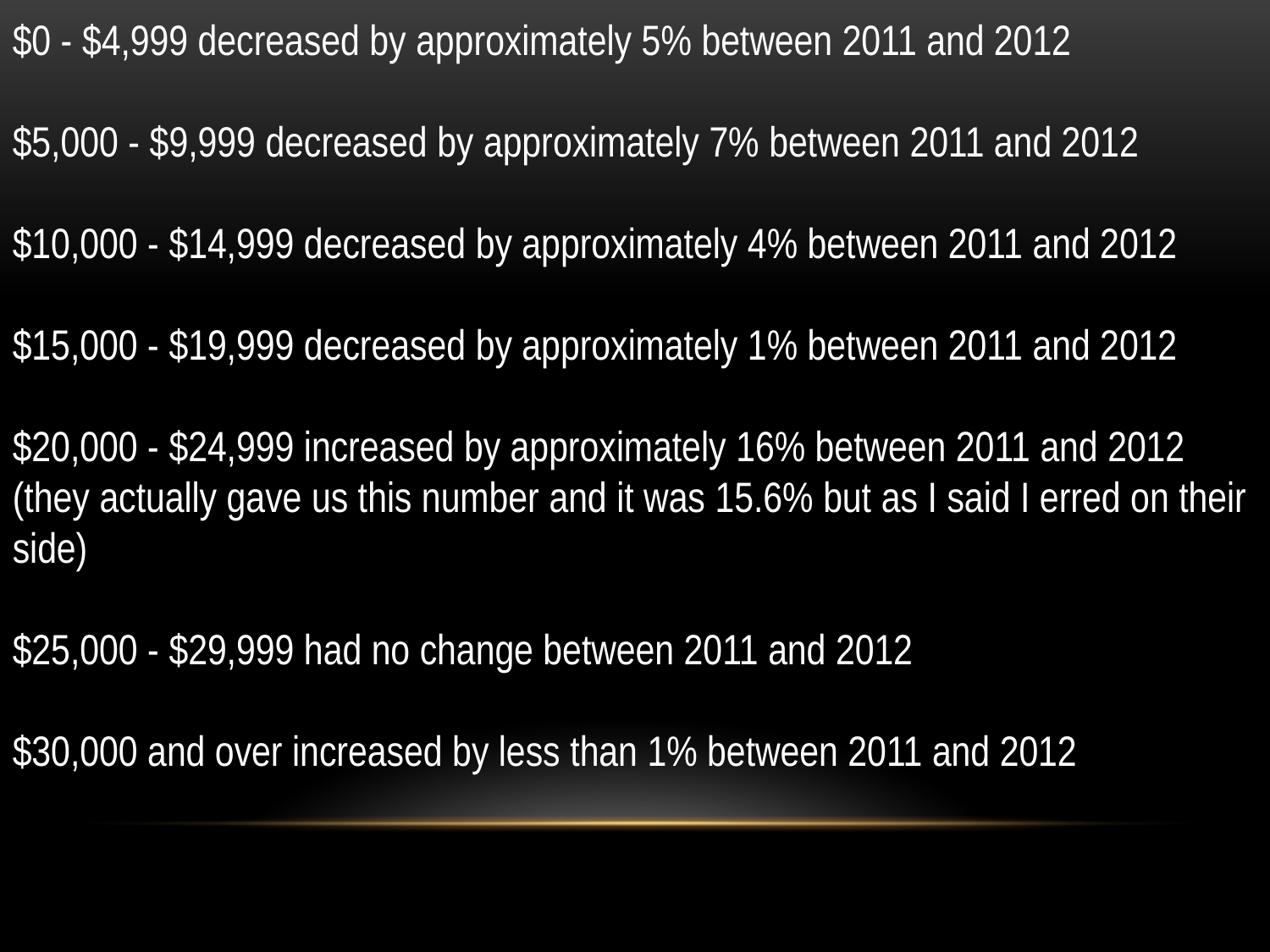

$0 - $4,999 decreased by approximately 5% between 2011 and 2012

$5,000 - $9,999 decreased by approximately 7% between 2011 and 2012

$10,000 - $14,999 decreased by approximately 4% between 2011 and 2012

$15,000 - $19,999 decreased by approximately 1% between 2011 and 2012

$20,000 - $24,999 increased by approximately 16% between 2011 and 2012 (they actually gave us this number and it was 15.6% but as I said I erred on their side)

$25,000 - $29,999 had no change between 2011 and 2012

$30,000 and over increased by less than 1% between 2011 and 2012